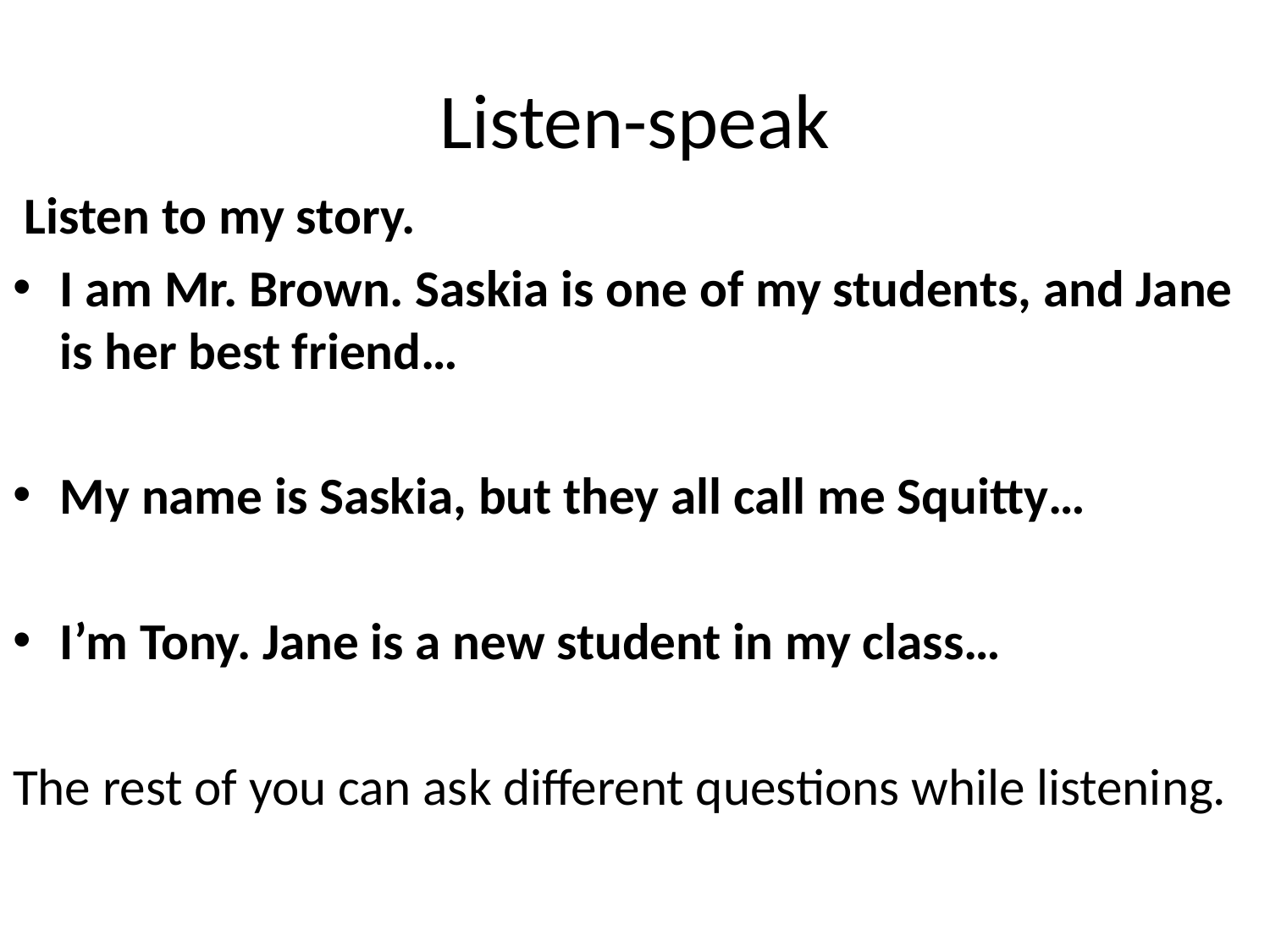

# Listen-speak
 Listen to my story.
I am Mr. Brown. Saskia is one of my students, and Jane is her best friend…

My name is Saskia, but they all call me Squitty…

I’m Tony. Jane is a new student in my class…

The rest of you can ask different questions while listening.